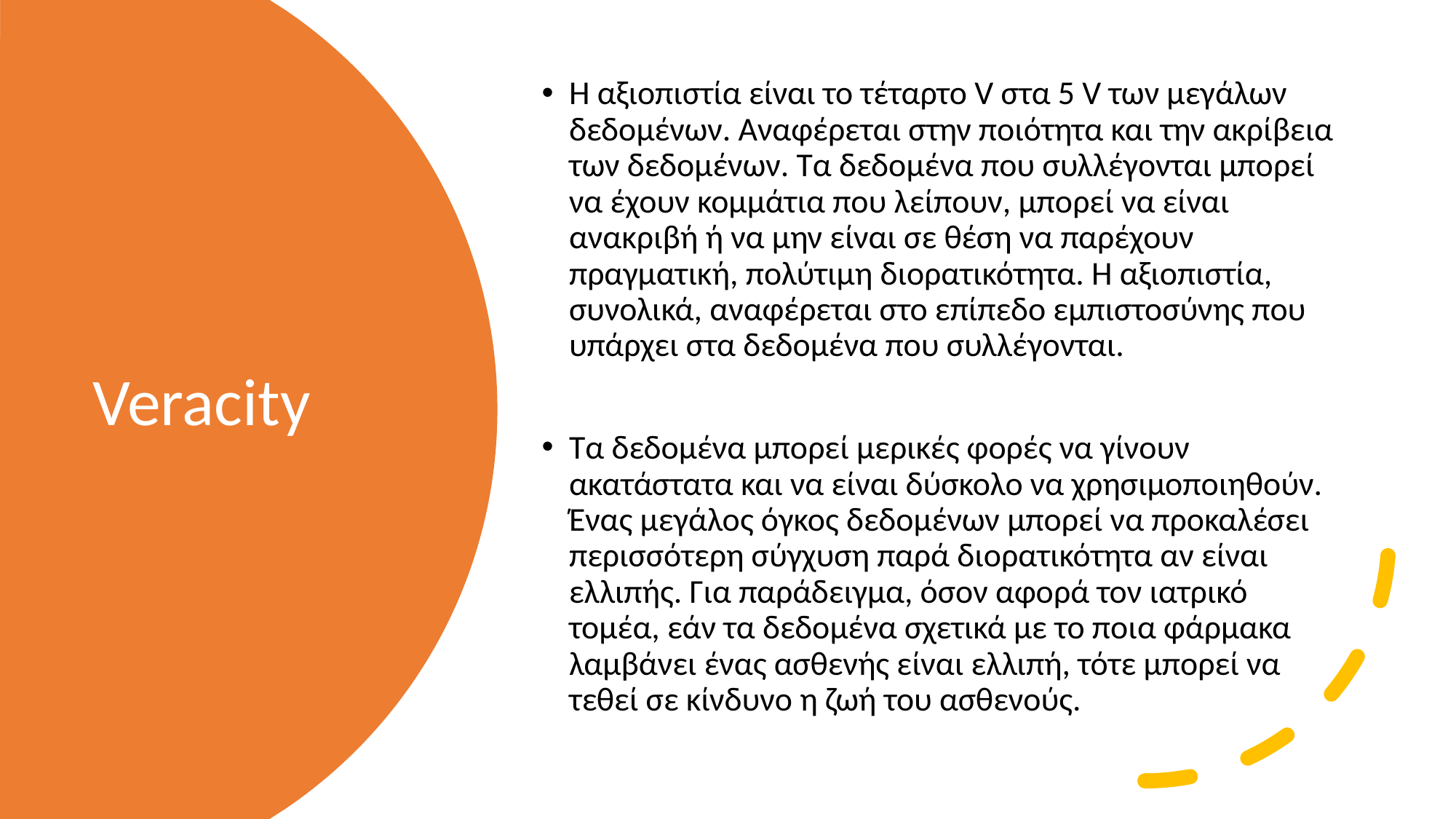

Η αξιοπιστία είναι το τέταρτο V στα 5 V των μεγάλων δεδομένων. Αναφέρεται στην ποιότητα και την ακρίβεια των δεδομένων. Τα δεδομένα που συλλέγονται μπορεί να έχουν κομμάτια που λείπουν, μπορεί να είναι ανακριβή ή να μην είναι σε θέση να παρέχουν πραγματική, πολύτιμη διορατικότητα. Η αξιοπιστία, συνολικά, αναφέρεται στο επίπεδο εμπιστοσύνης που υπάρχει στα δεδομένα που συλλέγονται.

Τα δεδομένα μπορεί μερικές φορές να γίνουν ακατάστατα και να είναι δύσκολο να χρησιμοποιηθούν. Ένας μεγάλος όγκος δεδομένων μπορεί να προκαλέσει περισσότερη σύγχυση παρά διορατικότητα αν είναι ελλιπής. Για παράδειγμα, όσον αφορά τον ιατρικό τομέα, εάν τα δεδομένα σχετικά με το ποια φάρμακα λαμβάνει ένας ασθενής είναι ελλιπή, τότε μπορεί να τεθεί σε κίνδυνο η ζωή του ασθενούς.

# Veracity